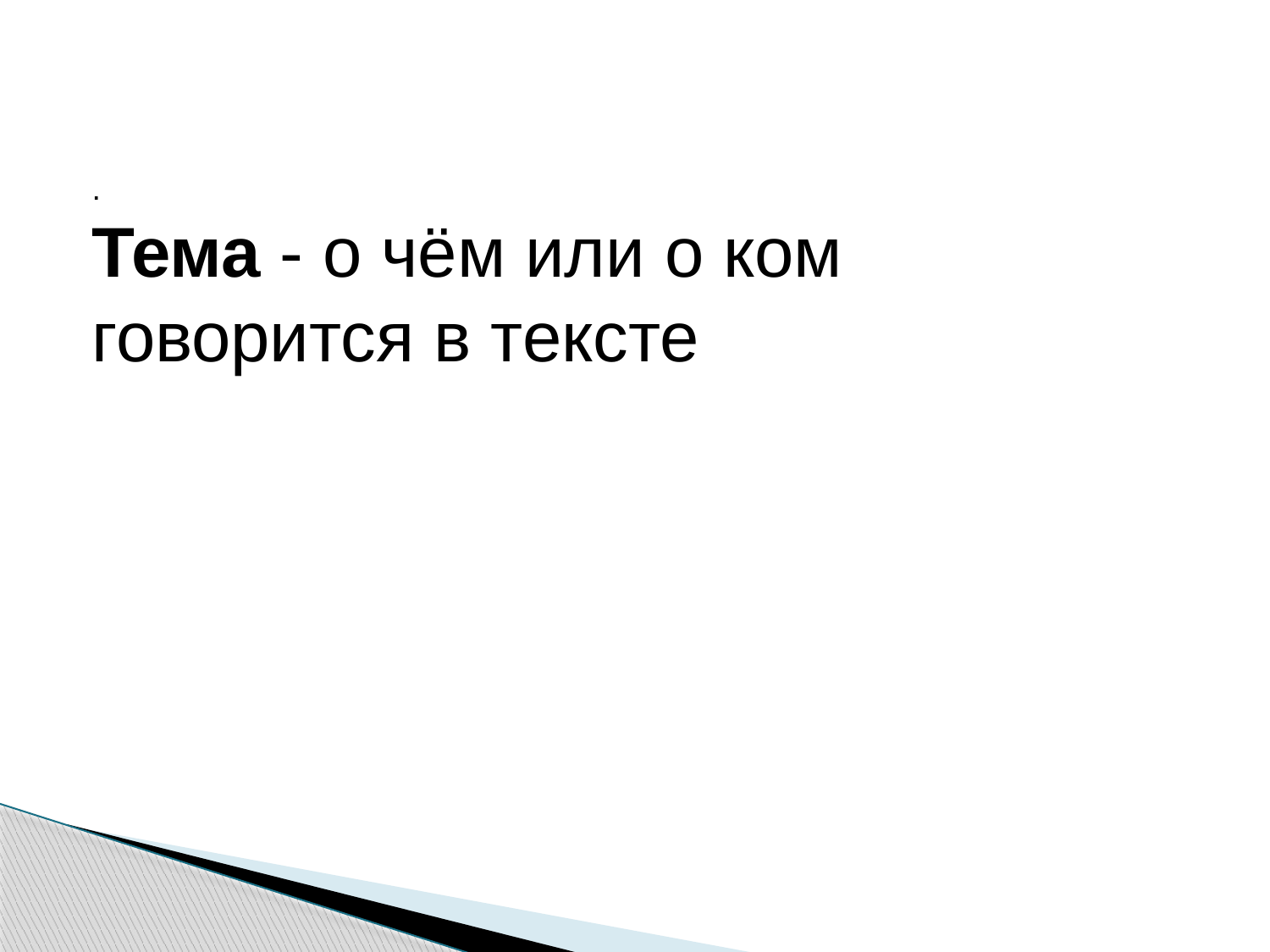

.
Тема - о чём или о ком говорится в тексте